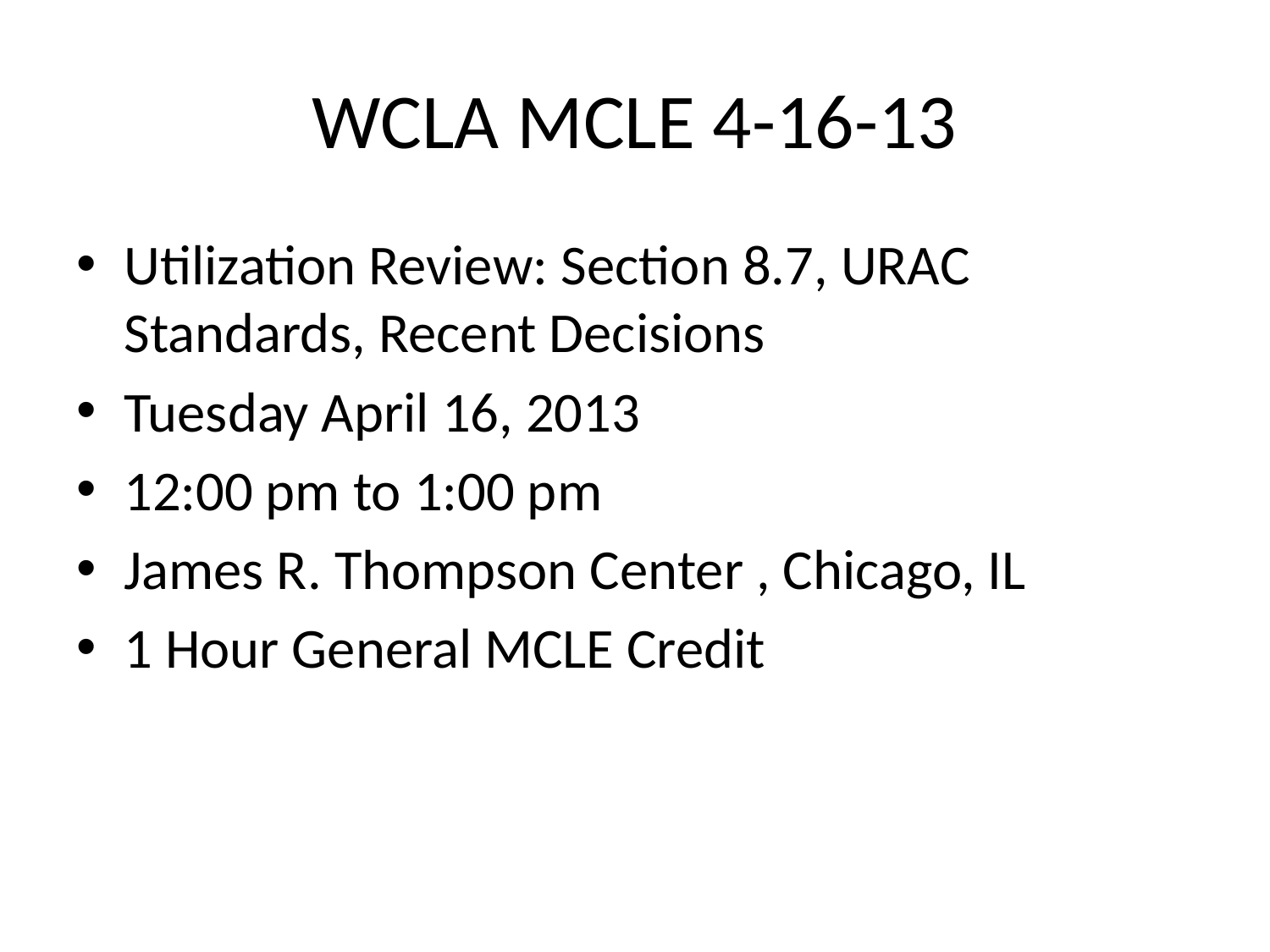

# WCLA MCLE 4-16-13
Utilization Review: Section 8.7, URAC Standards, Recent Decisions
Tuesday April 16, 2013
12:00 pm to 1:00 pm
James R. Thompson Center , Chicago, IL
1 Hour General MCLE Credit